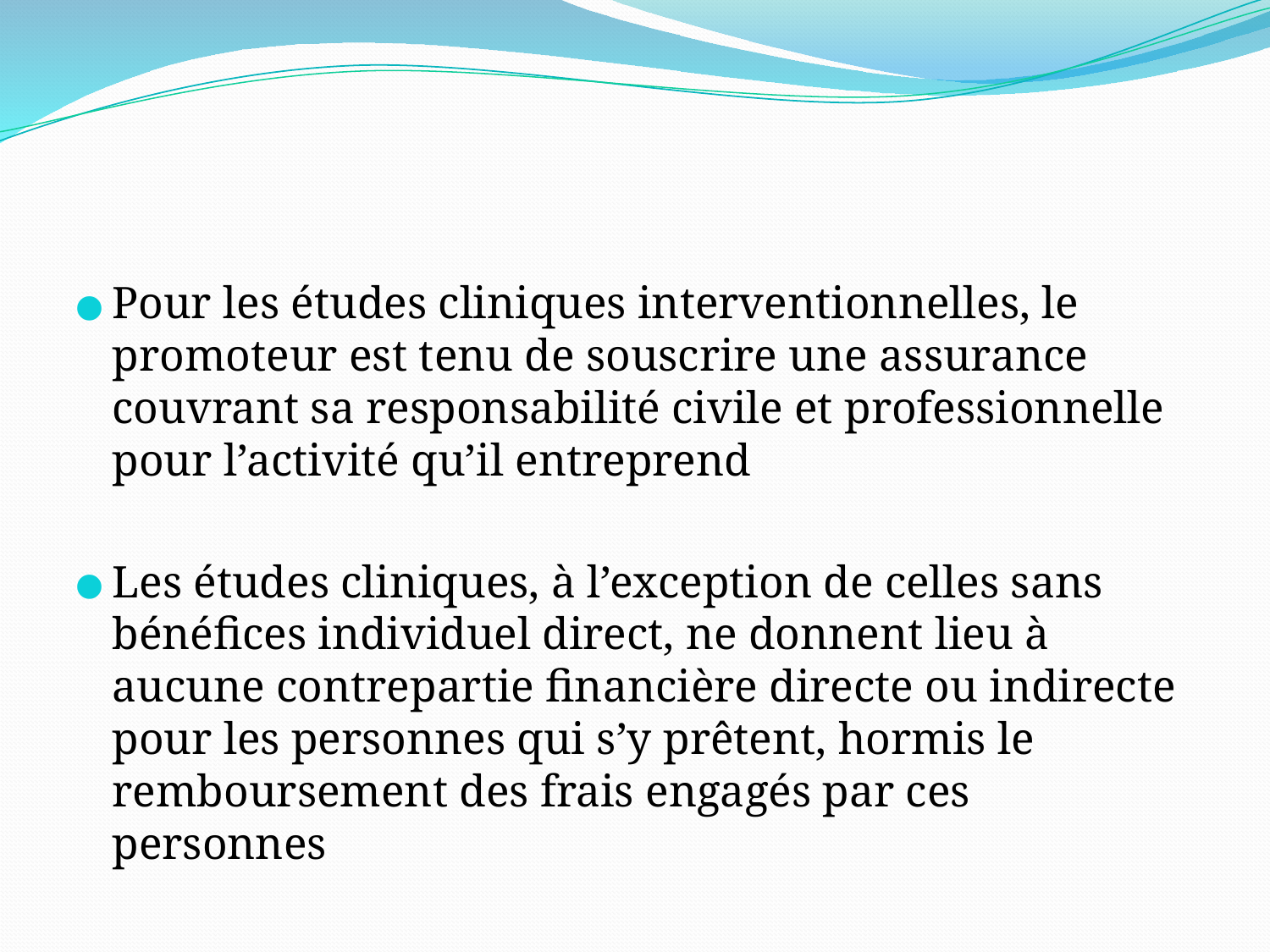

#
Pour les études cliniques interventionnelles, le promoteur est tenu de souscrire une assurance couvrant sa responsabilité civile et professionnelle pour l’activité qu’il entreprend

Les études cliniques, à l’exception de celles sans bénéfices individuel direct, ne donnent lieu à aucune contrepartie financière directe ou indirecte pour les personnes qui s’y prêtent, hormis le remboursement des frais engagés par ces personnes